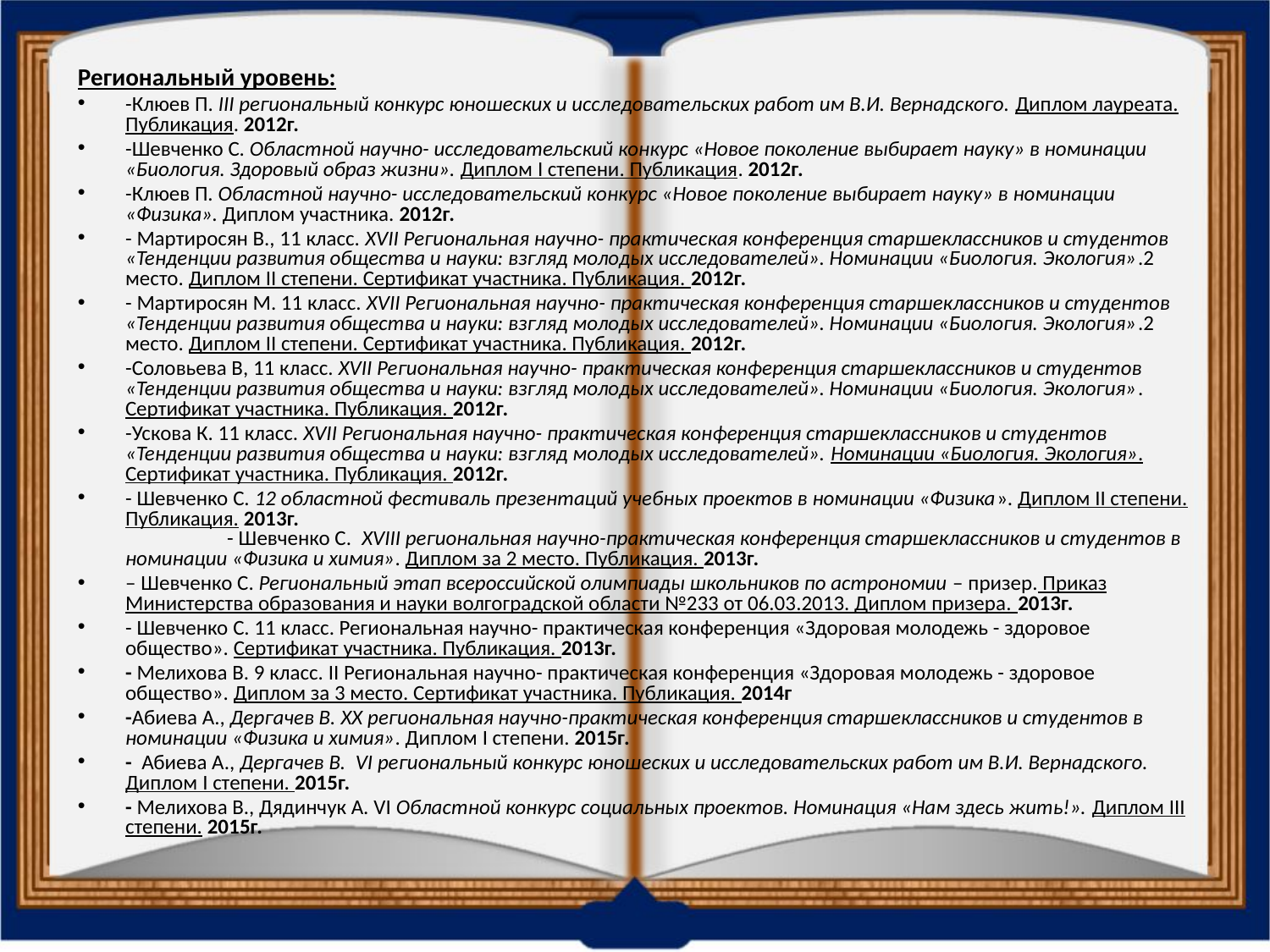

Региональный уровень:
-Клюев П. III региональный конкурс юношеских и исследовательских работ им В.И. Вернадского. Диплом лауреата. Публикация. 2012г.
-Шевченко С. Областной научно- исследовательский конкурс «Новое поколение выбирает науку» в номинации «Биология. Здоровый образ жизни». Диплом I степени. Публикация. 2012г.
-Клюев П. Областной научно- исследовательский конкурс «Новое поколение выбирает науку» в номинации «Физика». Диплом участника. 2012г.
- Мартиросян В., 11 класс. XVII Региональная научно- практическая конференция старшеклассников и студентов «Тенденции развития общества и науки: взгляд молодых исследователей». Номинации «Биология. Экология».2 место. Диплом II степени. Сертификат участника. Публикация. 2012г.
- Мартиросян М. 11 класс. XVII Региональная научно- практическая конференция старшеклассников и студентов «Тенденции развития общества и науки: взгляд молодых исследователей». Номинации «Биология. Экология».2 место. Диплом II степени. Сертификат участника. Публикация. 2012г.
-Соловьева В, 11 класс. XVII Региональная научно- практическая конференция старшеклассников и студентов «Тенденции развития общества и науки: взгляд молодых исследователей». Номинации «Биология. Экология». Сертификат участника. Публикация. 2012г.
-Ускова К. 11 класс. XVII Региональная научно- практическая конференция старшеклассников и студентов «Тенденции развития общества и науки: взгляд молодых исследователей». Номинации «Биология. Экология». Сертификат участника. Публикация. 2012г.
- Шевченко С. 12 областной фестиваль презентаций учебных проектов в номинации «Физика». Диплом II степени. Публикация. 2013г.   	                                                                                                                                                                                             - Шевченко С.  XVIII региональная научно-практическая конференция старшеклассников и студентов в номинации «Физика и химия». Диплом за 2 место. Публикация. 2013г.
– Шевченко С. Региональный этап всероссийской олимпиады школьников по астрономии – призер. Приказ Министерства образования и науки волгоградской области №233 от 06.03.2013. Диплом призера. 2013г.
- Шевченко С. 11 класс. Региональная научно- практическая конференция «Здоровая молодежь - здоровое общество». Сертификат участника. Публикация. 2013г.
- Мелихова В. 9 класс. II Региональная научно- практическая конференция «Здоровая молодежь - здоровое общество». Диплом за 3 место. Сертификат участника. Публикация. 2014г
-Абиева А., Дергачев В. XX региональная научно-практическая конференция старшеклассников и студентов в номинации «Физика и химия». Диплом I степени. 2015г.
-  Абиева А., Дергачев В.  VI региональный конкурс юношеских и исследовательских работ им В.И. Вернадского. Диплом I степени. 2015г.
- Мелихова В., Дядинчук А. VI Областной конкурс социальных проектов. Номинация «Нам здесь жить!». Диплом III степени. 2015г.